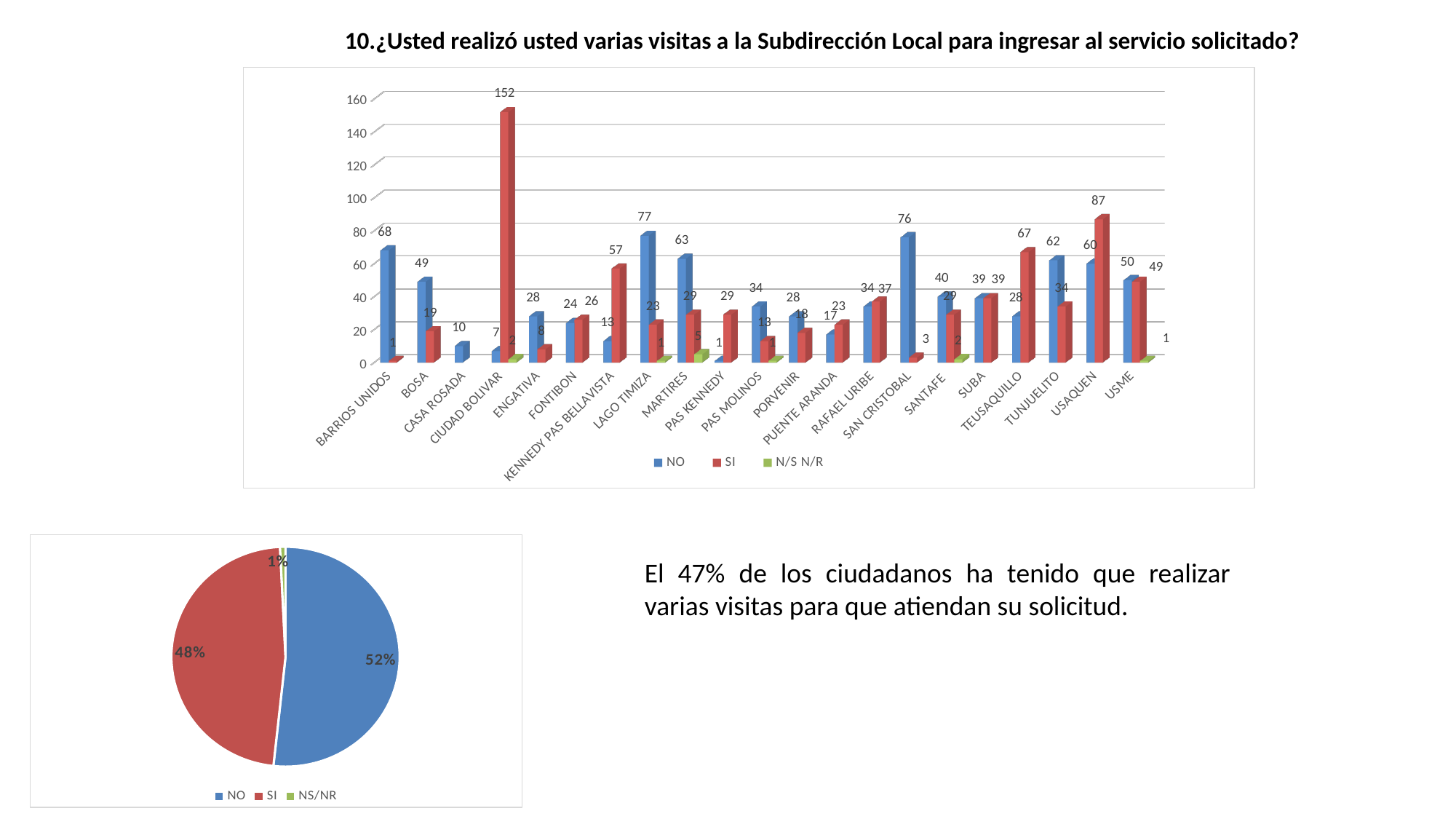

# 10.¿Usted realizó usted varias visitas a la Subdirección Local para ingresar al servicio solicitado?

[unsupported chart]

### Chart

| Category |  |
|---|---|
| NO | 808.0 |
| SI | 743.0 |
| NS/NR | 12.0 |
El 47% de los ciudadanos ha tenido que realizar varias visitas para que atiendan su solicitud.